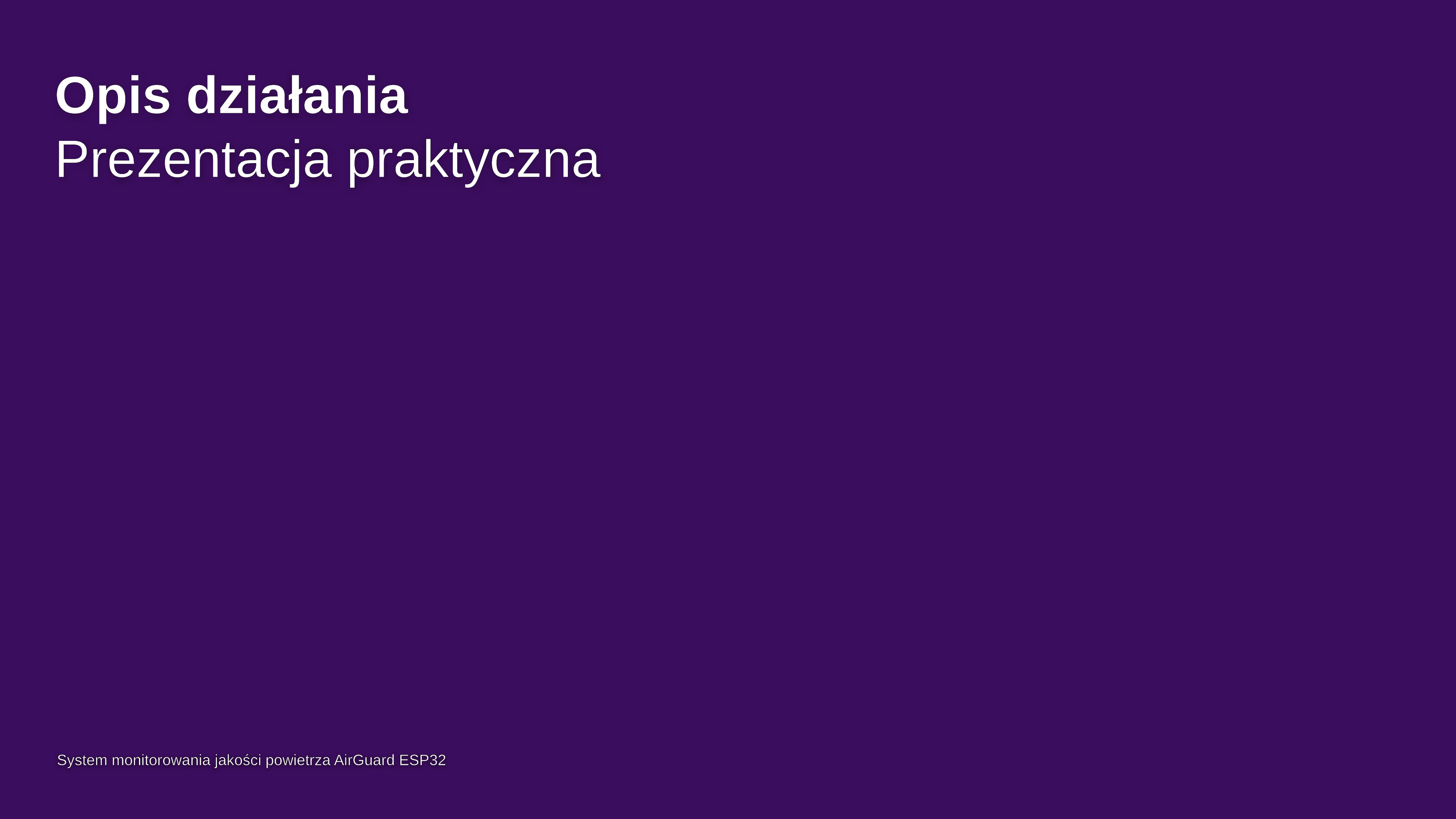

# Opis działania
Prezentacja praktyczna
System monitorowania jakości powietrza AirGuard ESP32